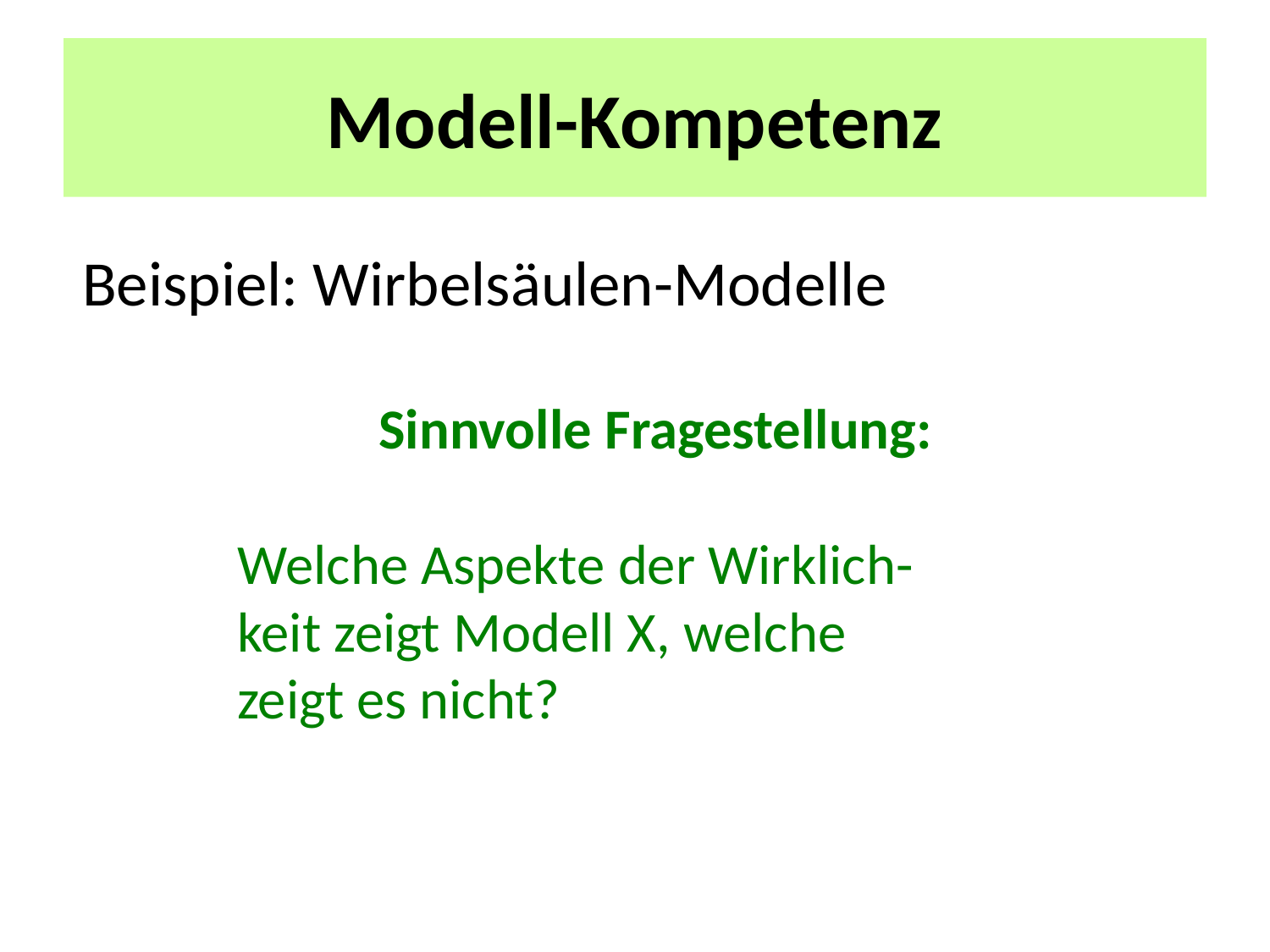

# Modell-Kompetenz
Beispiel: Wirbelsäulen-Modelle
Sinnvolle Fragestellung:

Welche Aspekte der Wirklich-keit zeigt Modell X, welche zeigt es nicht?